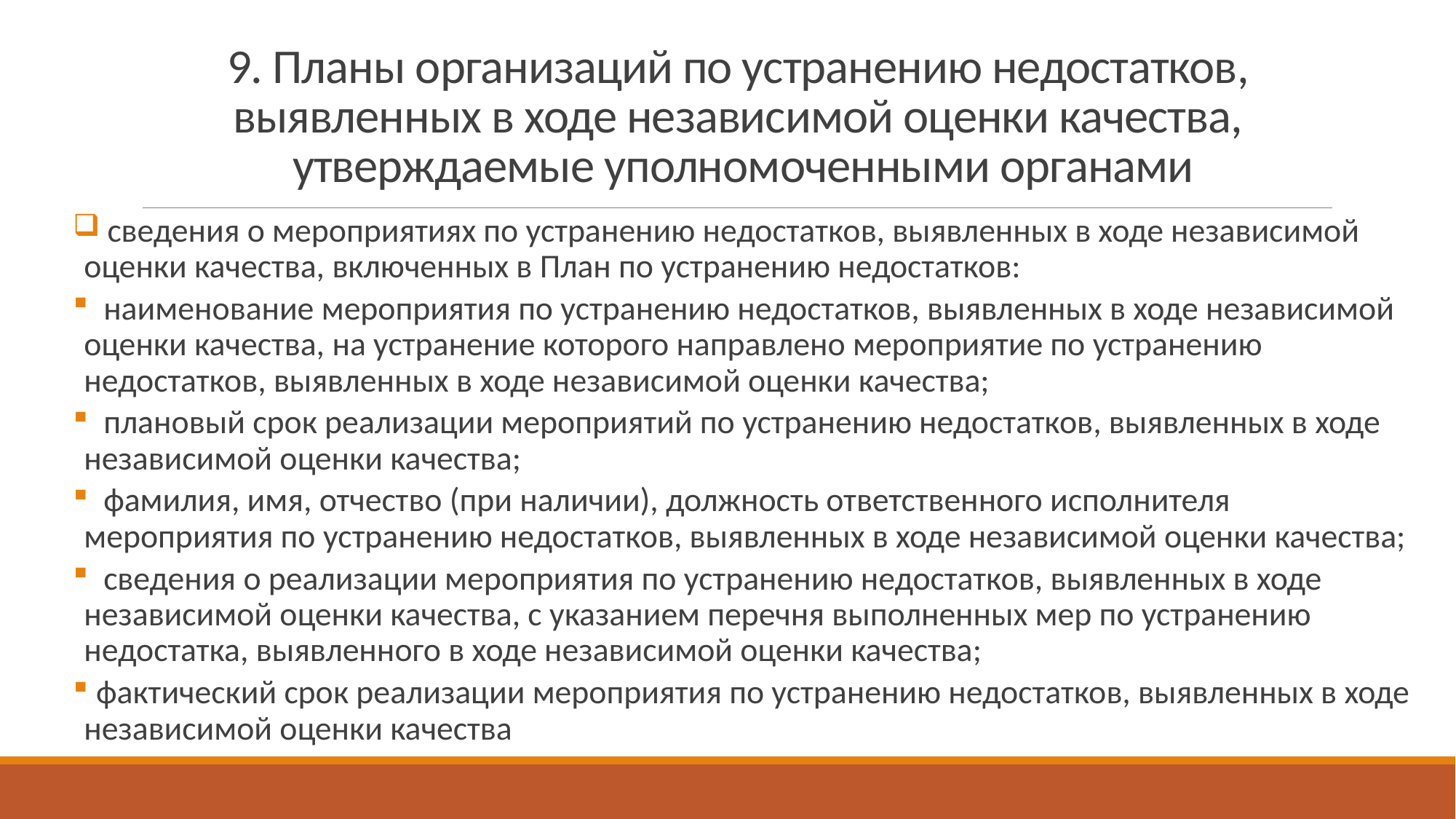

# 9. Планы организаций по устранению недостатков, выявленных в ходе независимой оценки качества, утверждаемые уполномоченными органами
 сведения о мероприятиях по устранению недостатков, выявленных в ходе независимой оценки качества, включенных в План по устранению недостатков:
  наименование мероприятия по устранению недостатков, выявленных в ходе независимой оценки качества, на устранение которого направлено мероприятие по устранению недостатков, выявленных в ходе независимой оценки качества;
  плановый срок реализации мероприятий по устранению недостатков, выявленных в ходе независимой оценки качества;
  фамилия, имя, отчество (при наличии), должность ответственного исполнителя мероприятия по устранению недостатков, выявленных в ходе независимой оценки качества;
  сведения о реализации мероприятия по устранению недостатков, выявленных в ходе независимой оценки качества, с указанием перечня выполненных мер по устранению недостатка, выявленного в ходе независимой оценки качества;
 фактический срок реализации мероприятия по устранению недостатков, выявленных в ходе независимой оценки качества